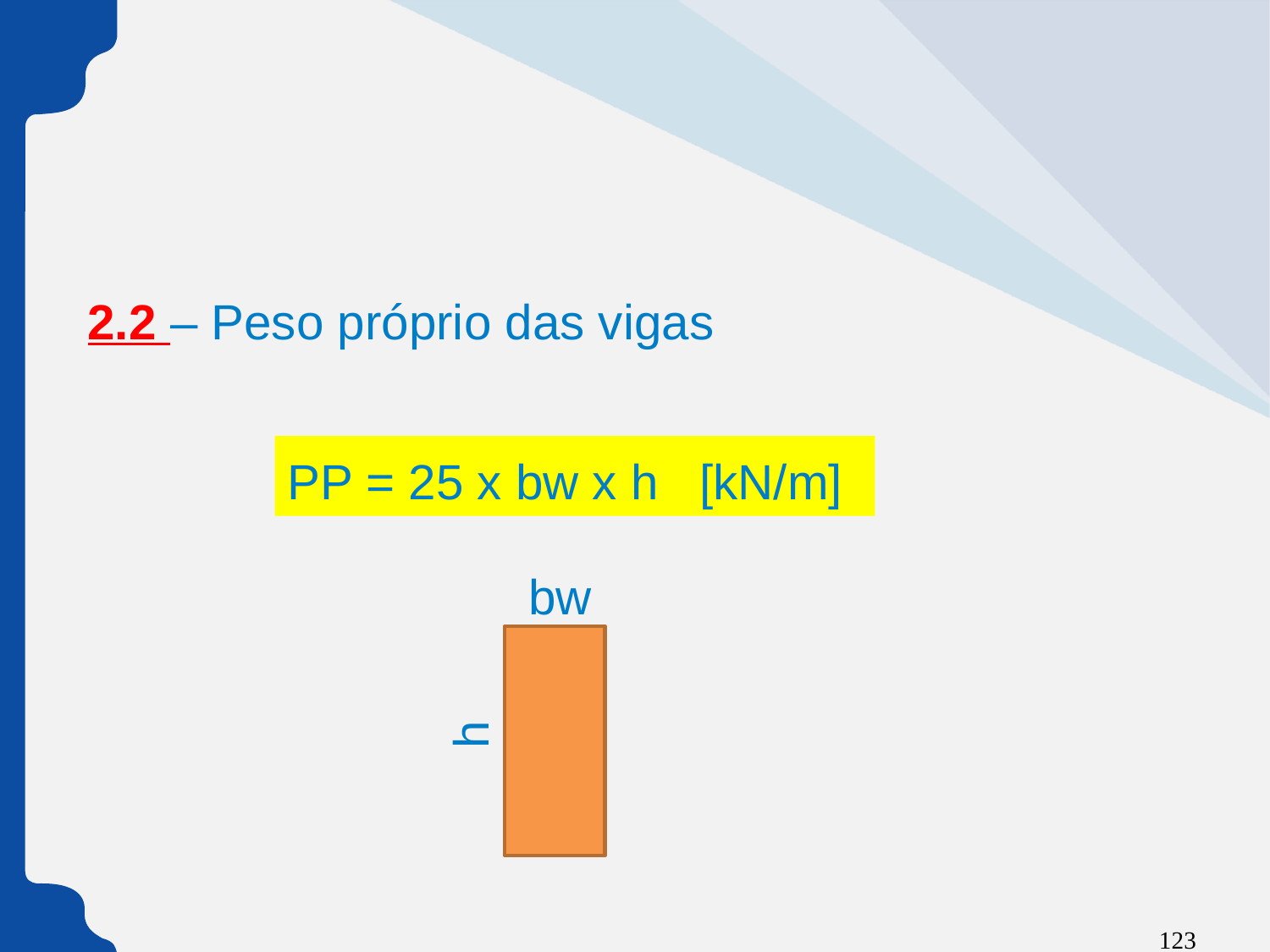

2.2 – Peso próprio das vigas
PP = 25 x bw x h   [kN/m]
bw

h
123